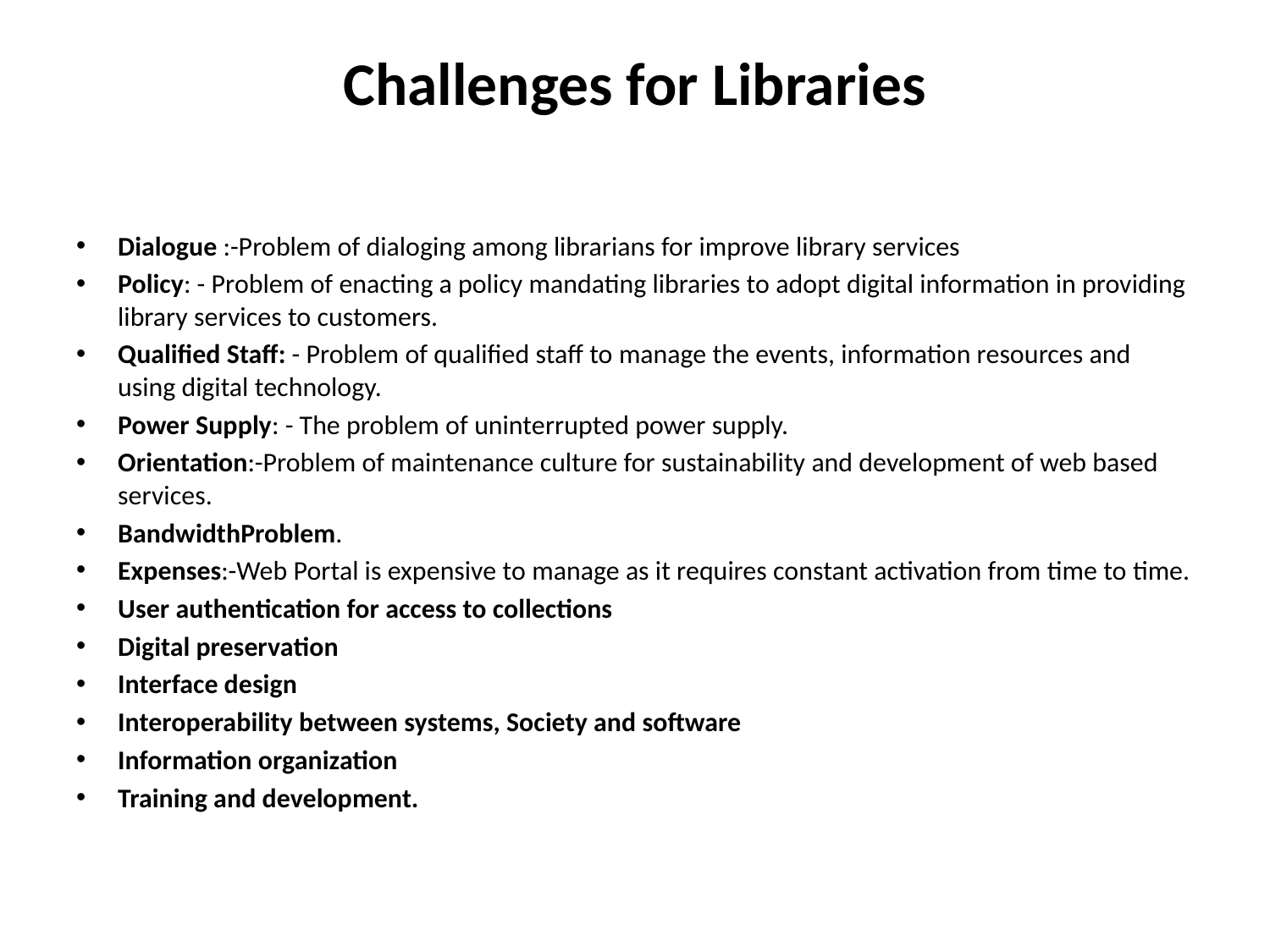

# Challenges for Libraries
Dialogue :-Problem of dialoging among librarians for improve library services
Policy: - Problem of enacting a policy mandating libraries to adopt digital information in providing library services to customers.
Qualified Staff: - Problem of qualified staff to manage the events, information resources and using digital technology.
Power Supply: - The problem of uninterrupted power supply.
Orientation:-Problem of maintenance culture for sustainability and development of web based services.
BandwidthProblem.
Expenses:-Web Portal is expensive to manage as it requires constant activation from time to time.
User authentication for access to collections
Digital preservation
Interface design
Interoperability between systems, Society and software
Information organization
Training and development.